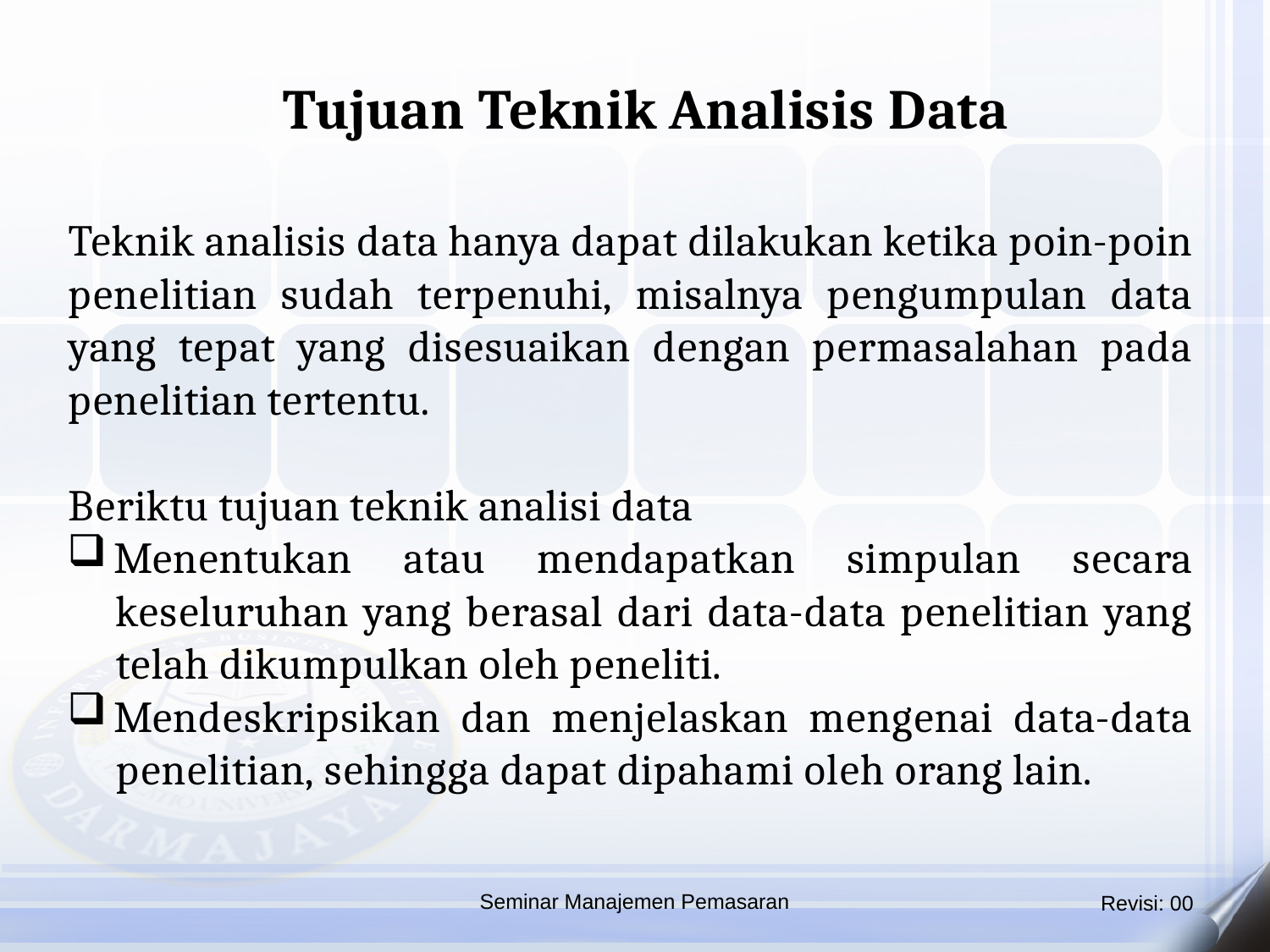

Tujuan Teknik Analisis Data
Teknik analisis data hanya dapat dilakukan ketika poin-poin penelitian sudah terpenuhi, misalnya pengumpulan data yang tepat yang disesuaikan dengan permasalahan pada penelitian tertentu.

Beriktu tujuan teknik analisi data
Menentukan atau mendapatkan simpulan secara keseluruhan yang berasal dari data-data penelitian yang telah dikumpulkan oleh peneliti.
Mendeskripsikan dan menjelaskan mengenai data-data penelitian, sehingga dapat dipahami oleh orang lain.
Seminar Manajemen Pemasaran